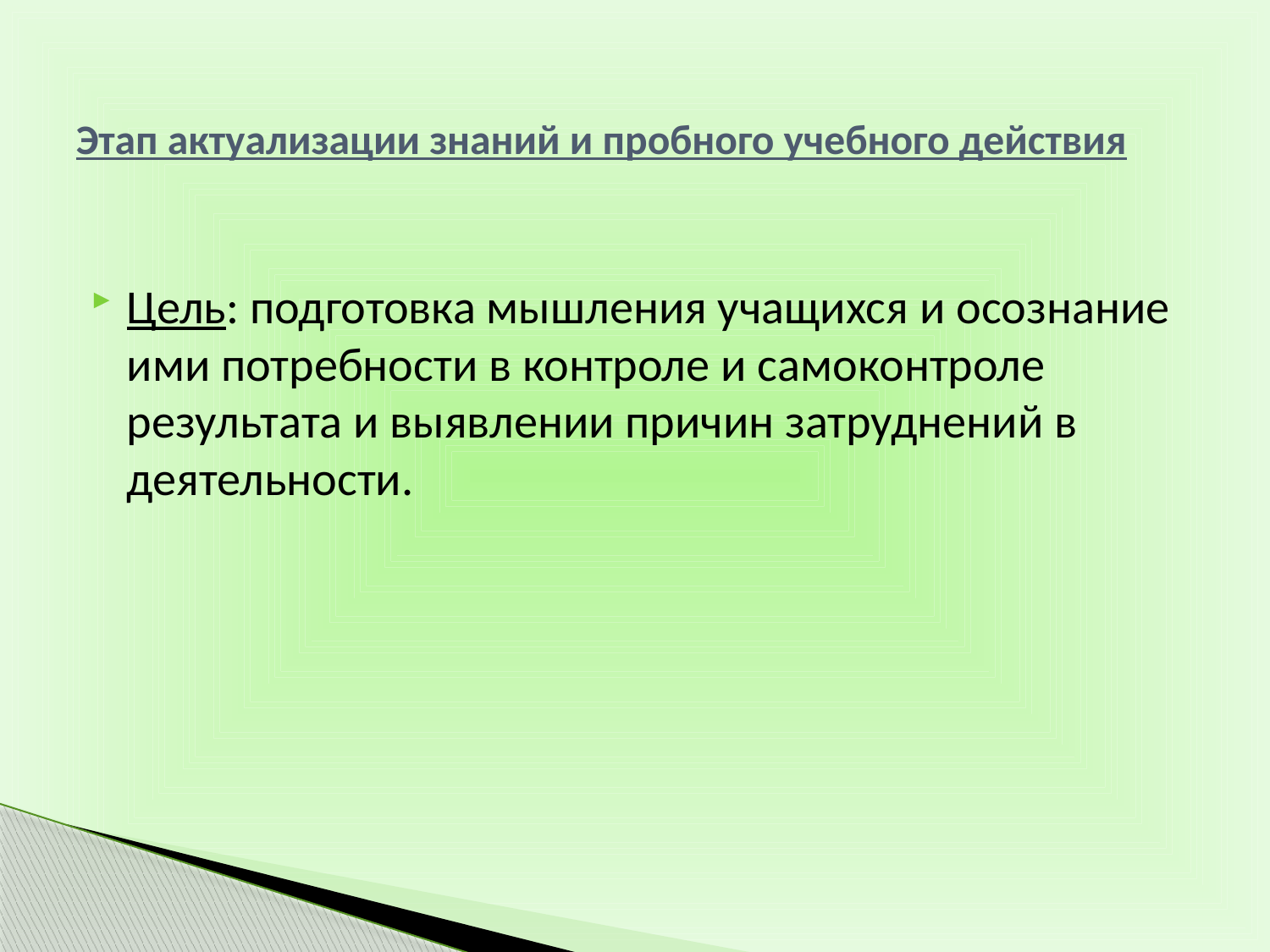

# Этап актуализации знаний и пробного учебного действия

Цель: подготовка мышления учащихся и осознание ими потребности в контроле и самоконтроле результата и выявлении причин затруднений в деятельности.